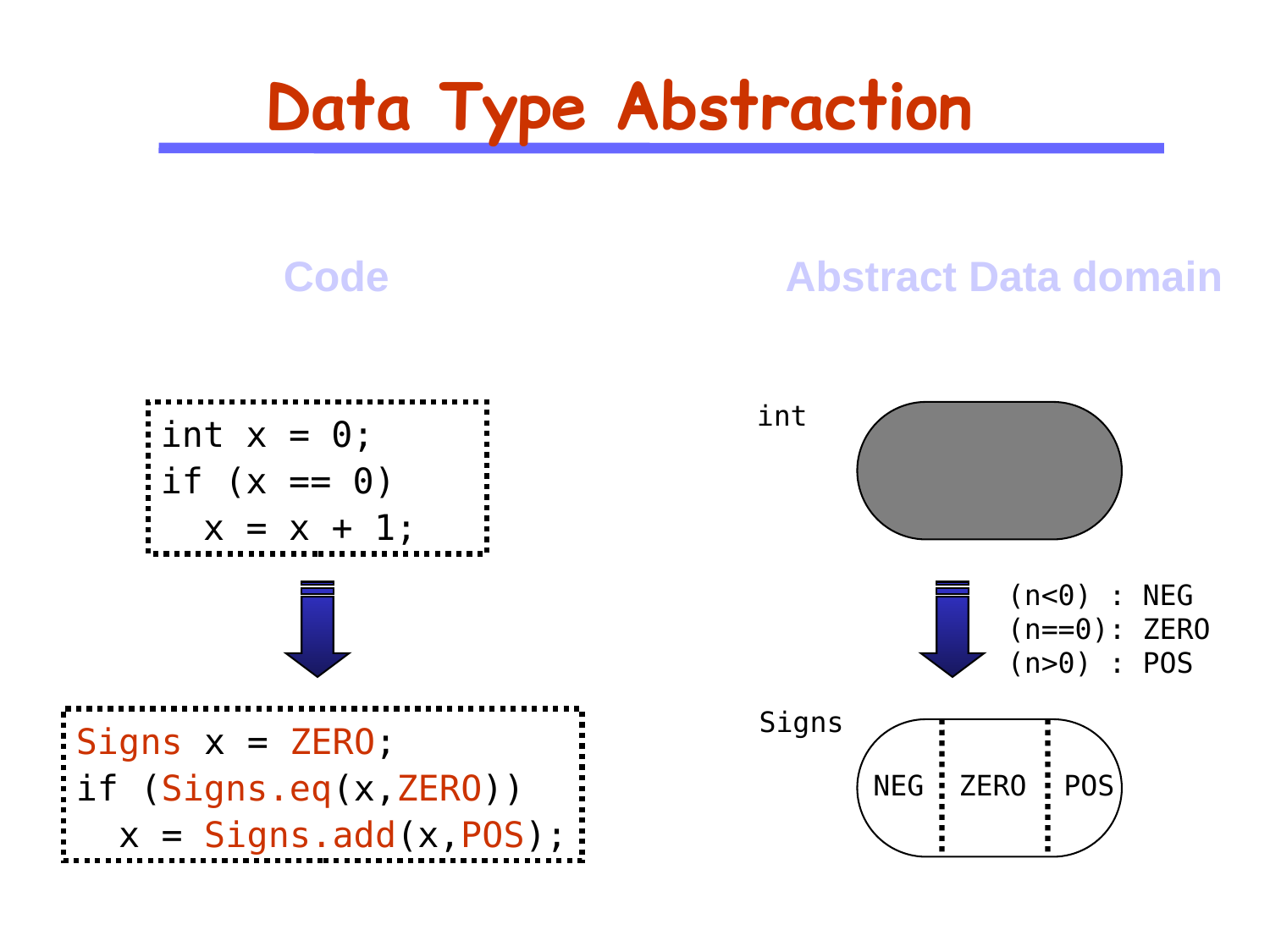

Data Type Abstraction
Code
Abstract Data domain
int

int x = 0;
if (x == 0)
  x = x + 1;
(n<0) : NEG
(n==0): ZERO
(n>0) : POS

Signs

NEG
ZERO
POS

Signs x = ZERO;
if (Signs.eq(x,ZERO))
  x = Signs.add(x,POS);